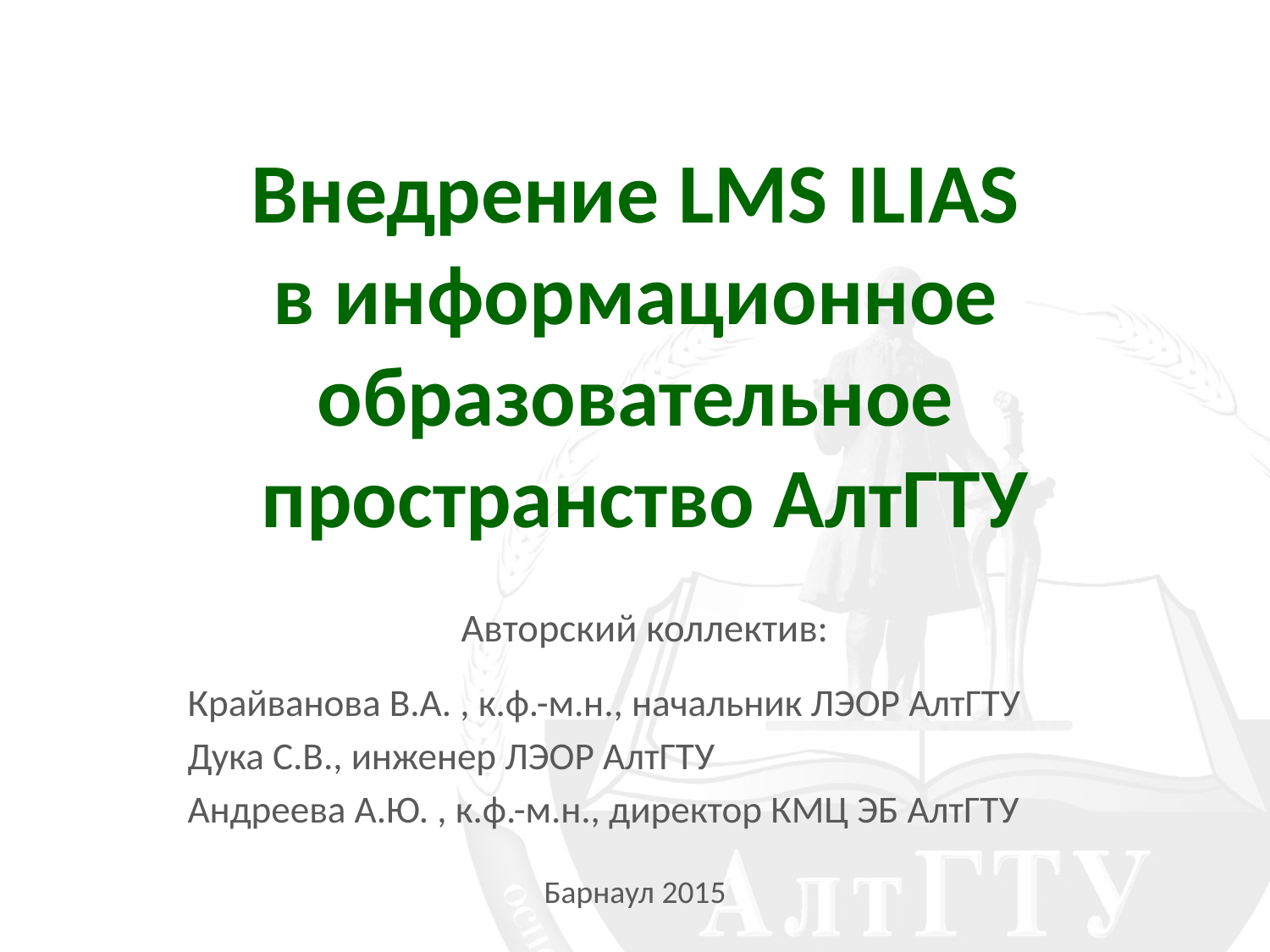

# Внедрение LMS ILIAS в информационное образовательное пространство АлтГТУ
Авторский коллектив:

Крайванова В.А. , к.ф.-м.н., начальник ЛЭОР АлтГТУ
Дука С.В., инженер ЛЭОР АлтГТУ
Андреева А.Ю. , к.ф.-м.н., директор КМЦ ЭБ АлтГТУ

Барнаул 2015